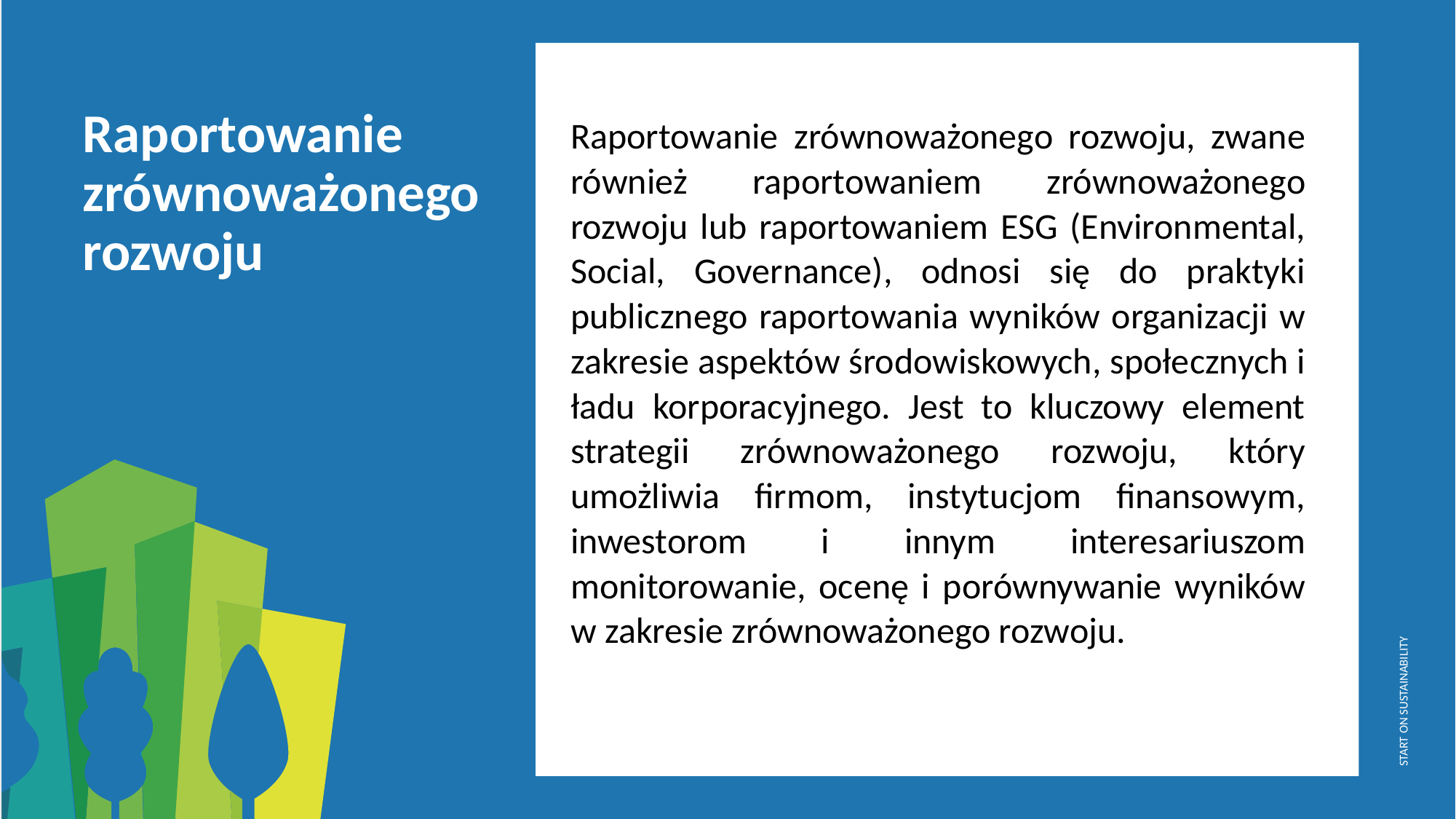

Raportowanie zrównoważonego rozwoju
Raportowanie zrównoważonego rozwoju, zwane również raportowaniem zrównoważonego rozwoju lub raportowaniem ESG (Environmental, Social, Governance), odnosi się do praktyki publicznego raportowania wyników organizacji w zakresie aspektów środowiskowych, społecznych i ładu korporacyjnego. Jest to kluczowy element strategii zrównoważonego rozwoju, który umożliwia firmom, instytucjom finansowym, inwestorom i innym interesariuszom monitorowanie, ocenę i porównywanie wyników w zakresie zrównoważonego rozwoju.